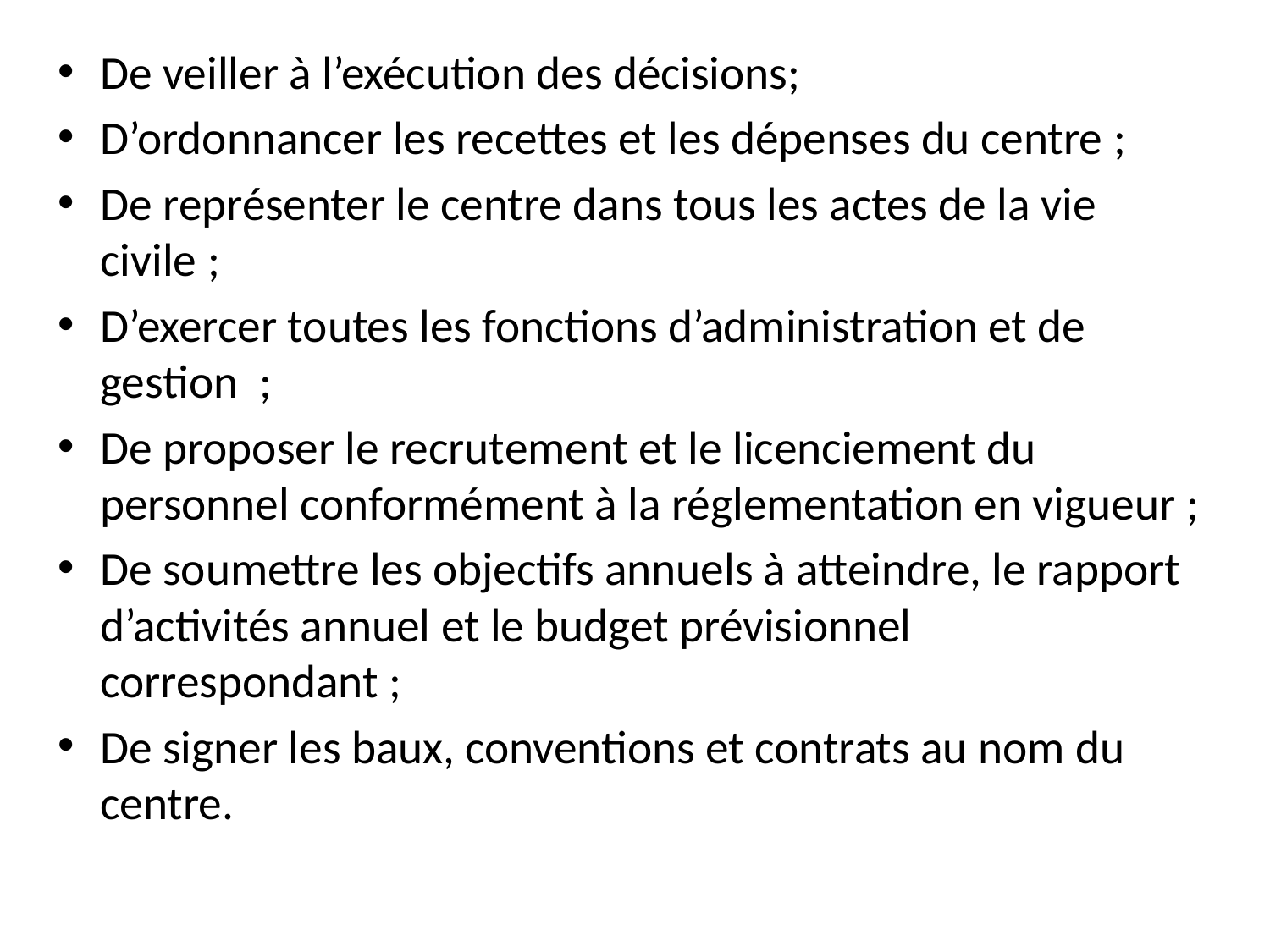

De veiller à l’exécution des décisions;
D’ordonnancer les recettes et les dépenses du centre ;
De représenter le centre dans tous les actes de la vie civile ;
D’exercer toutes les fonctions d’administration et de gestion  ;
De proposer le recrutement et le licenciement du personnel conformément à la réglementation en vigueur ;
De soumettre les objectifs annuels à atteindre, le rapport d’activités annuel et le budget prévisionnel correspondant ;
De signer les baux, conventions et contrats au nom du centre.